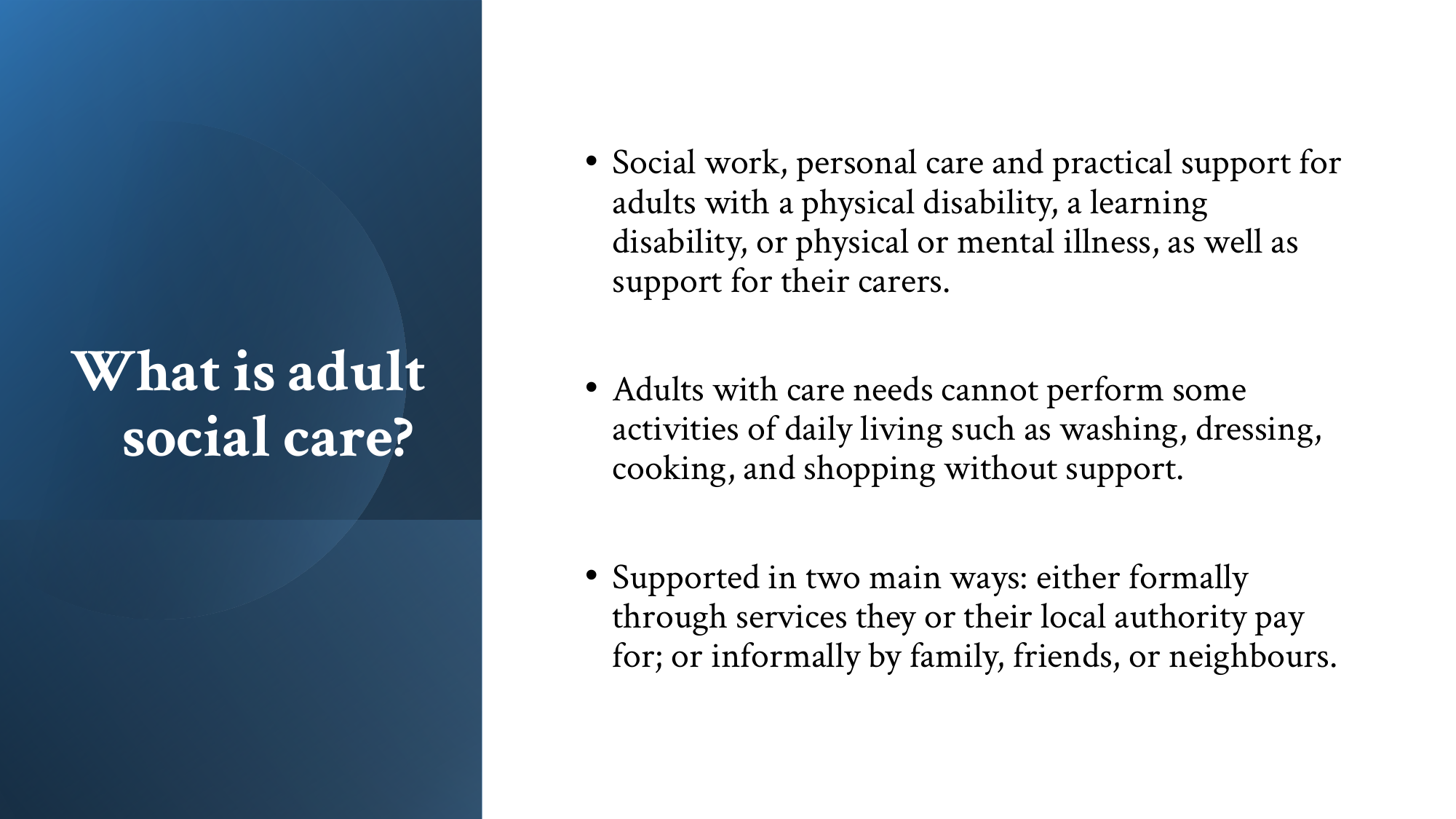

# What is adult social care?
Social work, personal care and practical support for adults with a physical disability, a learning disability, or physical or mental illness, as well as support for their carers.

Adults with care needs cannot perform some activities of daily living such as washing, dressing, cooking, and shopping without support.

Supported in two main ways: either formally through services they or their local authority pay for; or informally by family, friends, or neighbours.